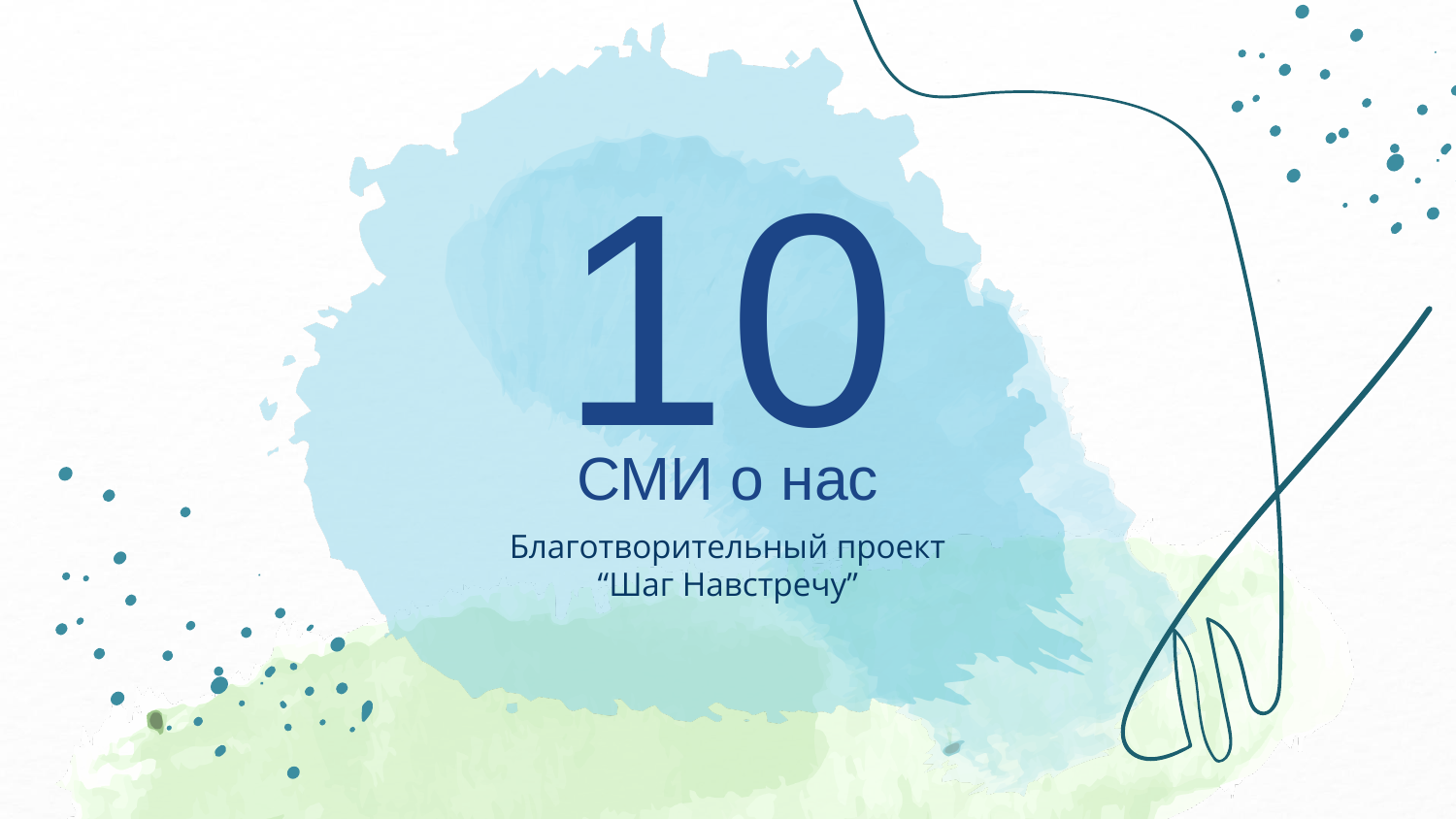

10
# СМИ о нас
Благотворительный проект
“Шаг Навстречу”